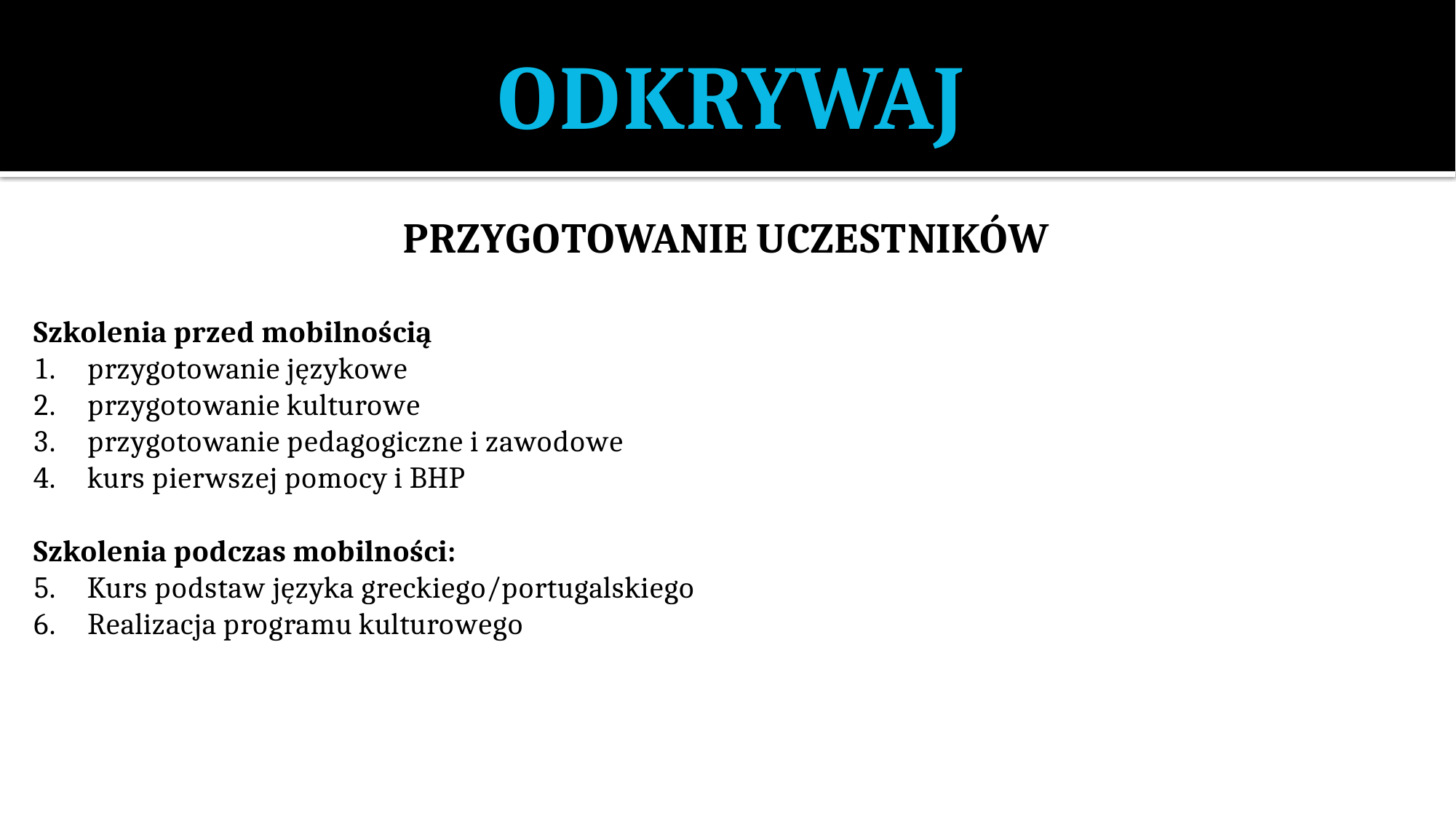

# ODKRYWAJ
PRZYGOTOWANIE UCZESTNIKÓW

Szkolenia przed mobilnością
przygotowanie językowe
przygotowanie kulturowe
przygotowanie pedagogiczne i zawodowe
kurs pierwszej pomocy i BHP

Szkolenia podczas mobilności:
Kurs podstaw języka greckiego/portugalskiego
Realizacja programu kulturowego